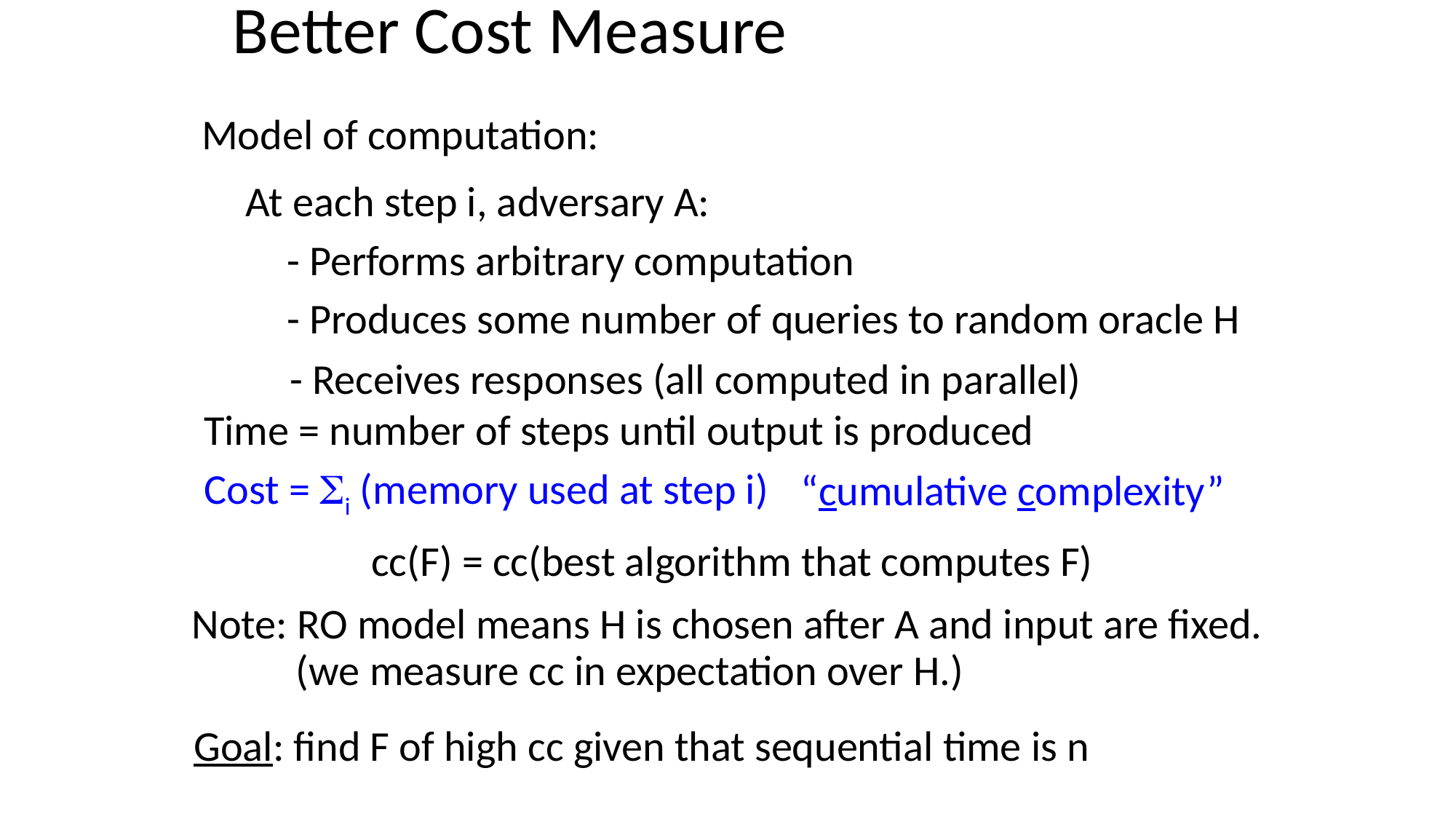

# Better Cost Measure
Model of computation:
At each step i, adversary A:
- Performs arbitrary computation
- Produces some number of queries to random oracle H
- Receives responses (all computed in parallel)
Time = number of steps until output is produced
Cost = Σi (memory used at step i)

“cumulative complexity”

cc(F) = cc(best algorithm that computes F)

Note: RO model means H is chosen after A and input are fixed.

(we measure cc in expectation over H.)

Goal: find F of high cc given that sequential time is n